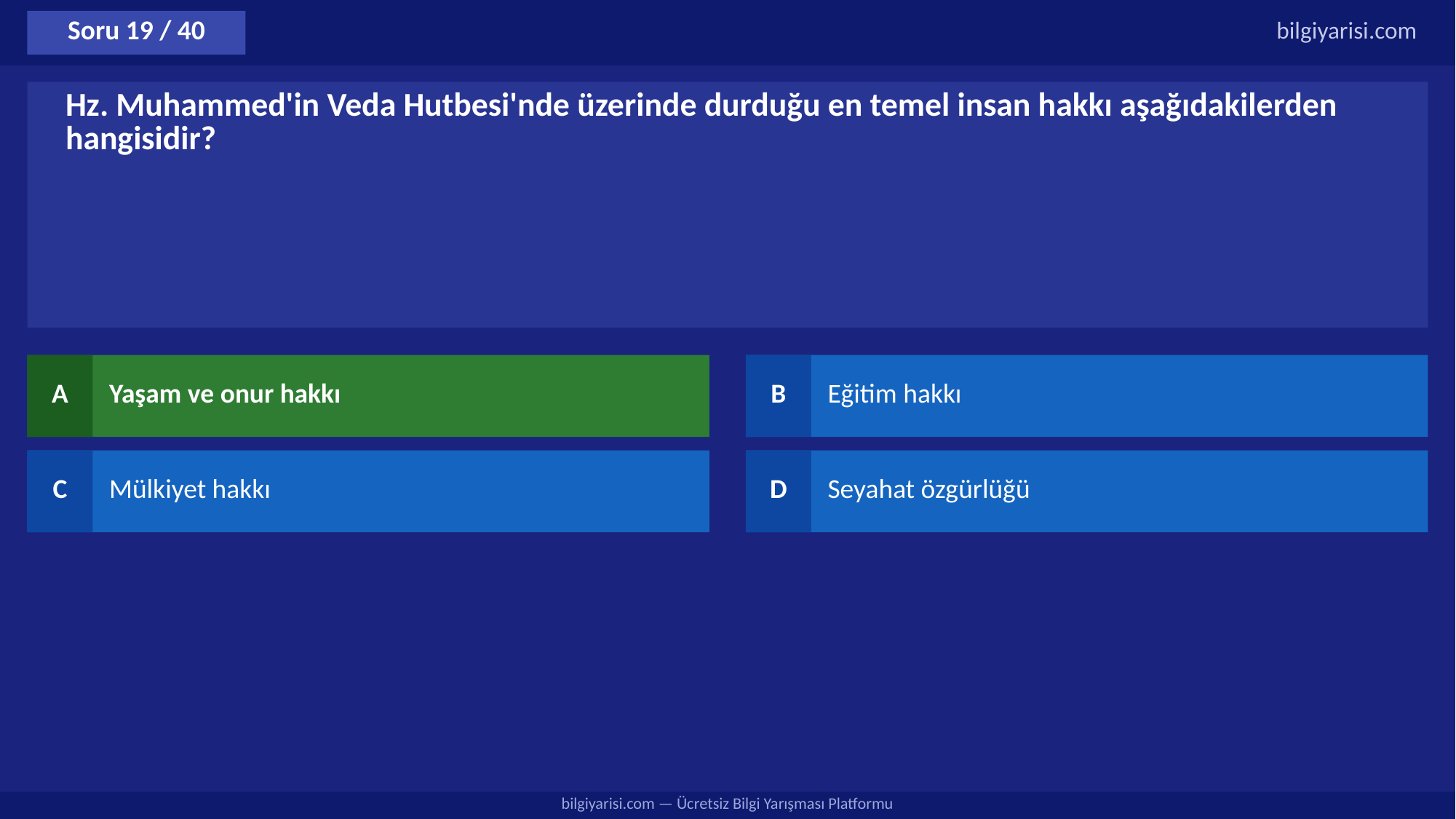

Soru 19 / 40
bilgiyarisi.com

Hz. Muhammed'in Veda Hutbesi'nde üzerinde durduğu en temel insan hakkı aşağıdakilerden hangisidir?

A
Yaşam ve onur hakkı

B
Eğitim hakkı

C
Mülkiyet hakkı

D
Seyahat özgürlüğü
bilgiyarisi.com — Ücretsiz Bilgi Yarışması Platformu